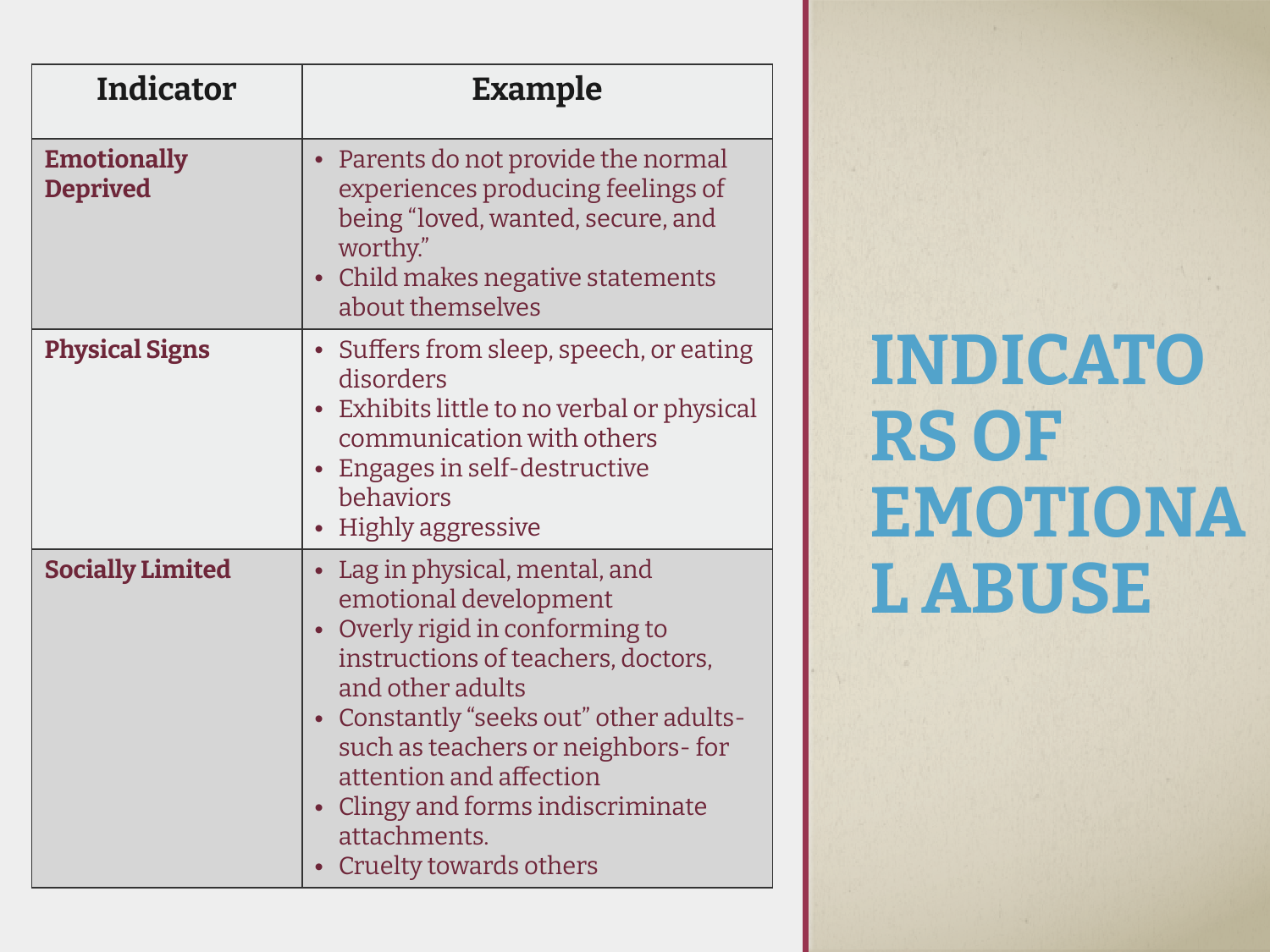

| Indicator | Example |
| --- | --- |
| Emotionally Deprived | Parents do not provide the normal experiences producing feelings of being “loved, wanted, secure, and worthy.” Child makes negative statements about themselves |
| Physical Signs | Suffers from sleep, speech, or eating disorders Exhibits little to no verbal or physical communication with others Engages in self-destructive behaviors Highly aggressive |
| Socially Limited | Lag in physical, mental, and emotional development Overly rigid in conforming to instructions of teachers, doctors, and other adults Constantly “seeks out” other adults- such as teachers or neighbors- for attention and affection Clingy and forms indiscriminate attachments. Cruelty towards others |
# indicators of emotional abuse